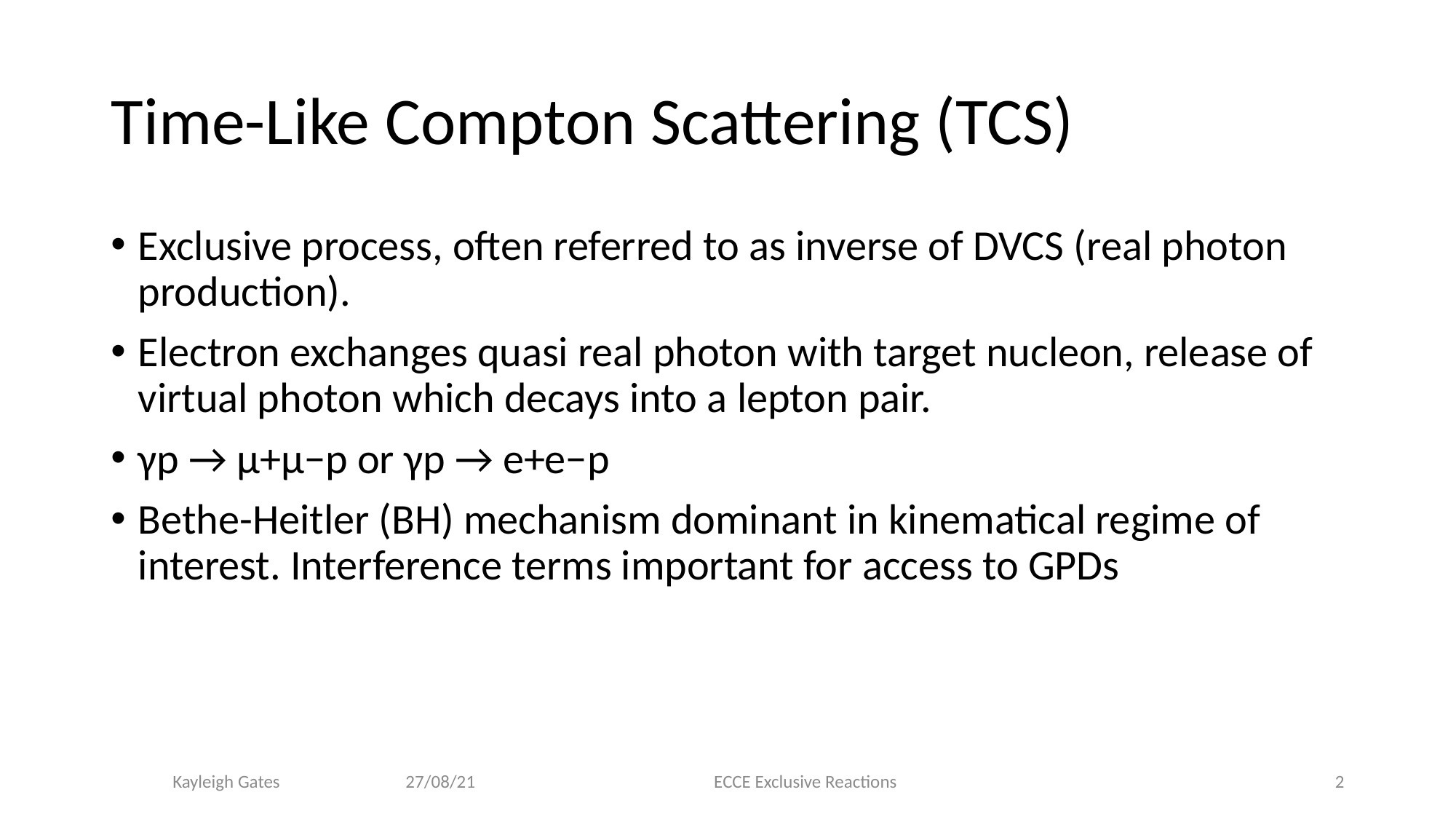

# Time-Like Compton Scattering (TCS)
Exclusive process, often referred to as inverse of DVCS (real photon production).
Electron exchanges quasi real photon with target nucleon, release of virtual photon which decays into a lepton pair.
γp → μ+μ−p or γp → e+e−p
Bethe-Heitler (BH) mechanism dominant in kinematical regime of interest. Interference terms important for access to GPDs
                       Kayleigh Gates                              27/08/21                                                         ECCE Exclusive Reactions​
2